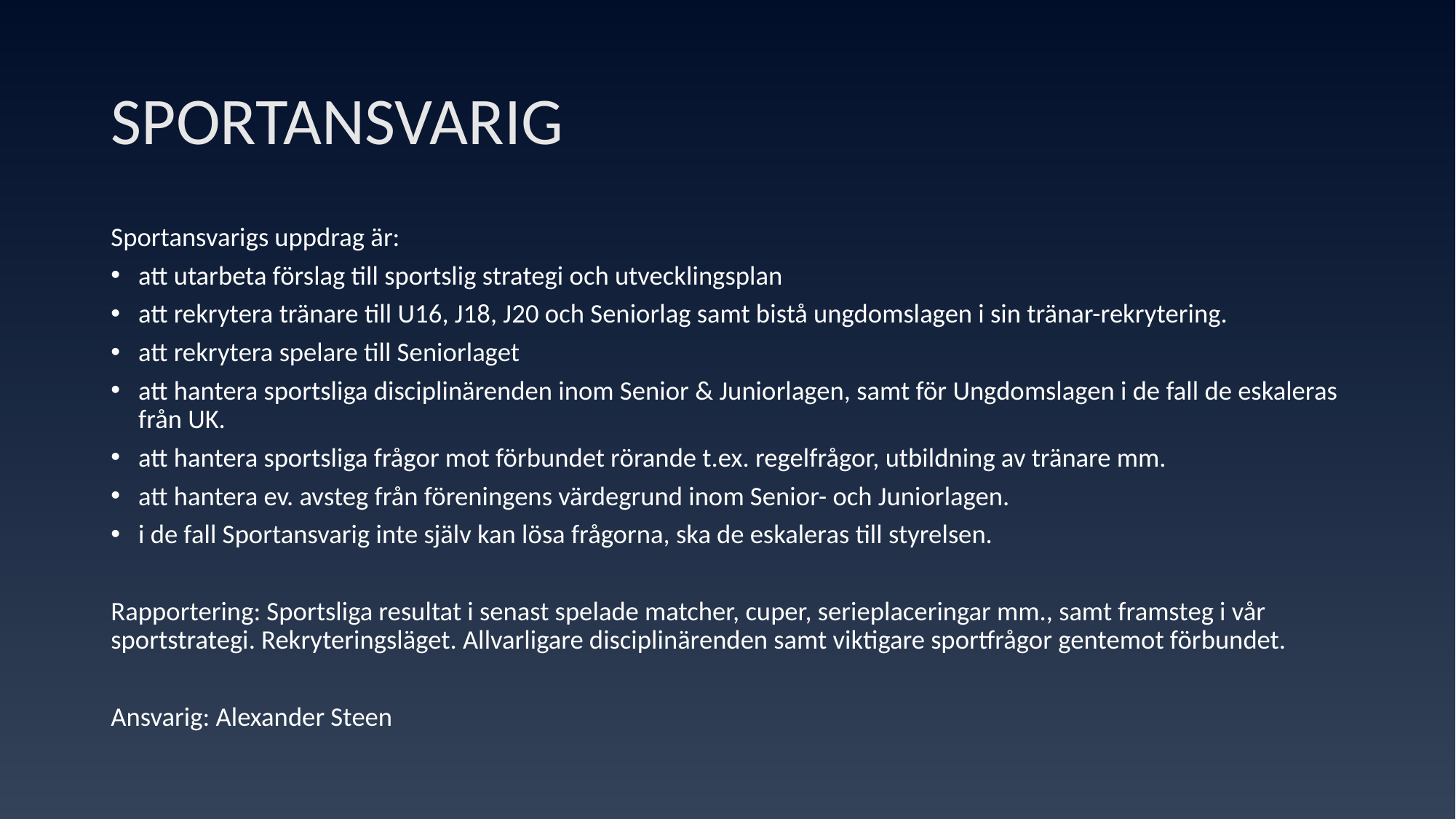

# SPORTANSVARIG
Sportansvarigs uppdrag är:
att utarbeta förslag till sportslig strategi och utvecklingsplan
att rekrytera tränare till U16, J18, J20 och Seniorlag samt bistå ungdomslagen i sin tränar-rekrytering.
att rekrytera spelare till Seniorlaget
att hantera sportsliga disciplinärenden inom Senior & Juniorlagen, samt för Ungdomslagen i de fall de eskaleras från UK.
att hantera sportsliga frågor mot förbundet rörande t.ex. regelfrågor, utbildning av tränare mm.
att hantera ev. avsteg från föreningens värdegrund inom Senior- och Juniorlagen.
i de fall Sportansvarig inte själv kan lösa frågorna, ska de eskaleras till styrelsen.

Rapportering: Sportsliga resultat i senast spelade matcher, cuper, serieplaceringar mm., samt framsteg i vår sportstrategi. Rekryteringsläget. Allvarligare disciplinärenden samt viktigare sportfrågor gentemot förbundet.

Ansvarig: Alexander Steen